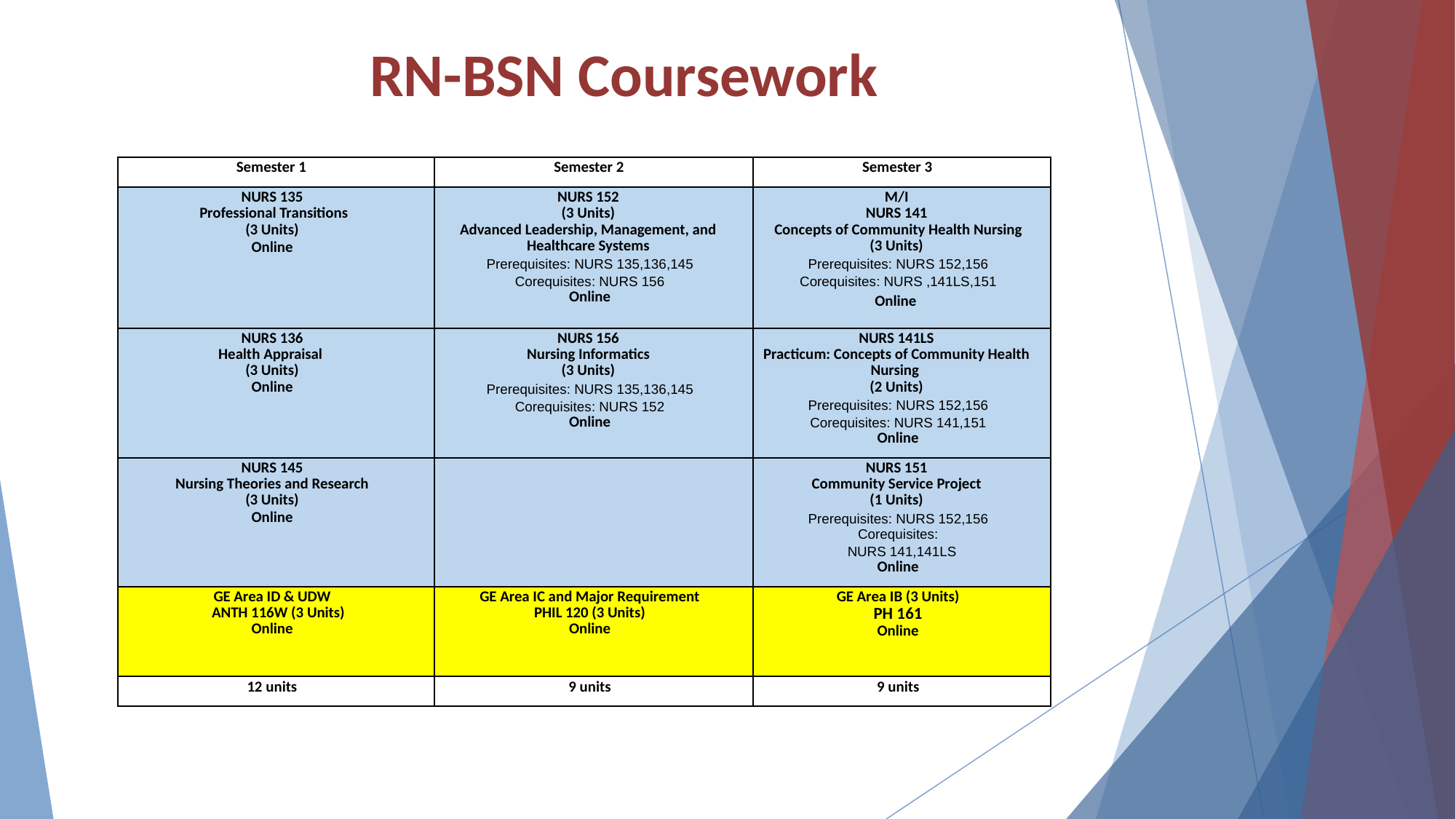

# RN-BSN Coursework

| Semester 1 | Semester 2 | Semester 3 |
| --- | --- | --- |
| NURS 135 Professional Transitions (3 Units) Online | NURS 152 (3 Units) Advanced Leadership, Management, and Healthcare Systems Prerequisites: NURS 135,136,145 Corequisites: NURS 156 Online | M/I NURS 141 Concepts of Community Health Nursing (3 Units) Prerequisites: NURS 152,156 Corequisites: NURS ,141LS,151 Online |
| NURS 136 Health Appraisal (3 Units) Online | NURS 156 Nursing Informatics (3 Units) Prerequisites: NURS 135,136,145 Corequisites: NURS 152 Online | NURS 141LS Practicum: Concepts of Community Health Nursing (2 Units) Prerequisites: NURS 152,156 Corequisites: NURS 141,151 Online |
| NURS 145 Nursing Theories and Research (3 Units) Online |  | NURS 151 Community Service Project (1 Units) Prerequisites: NURS 152,156 Corequisites: NURS 141,141LS Online |
| GE Area ID & UDW ANTH 116W (3 Units) Online | GE Area IC and Major Requirement PHIL 120 (3 Units) Online | GE Area IB (3 Units) PH 161 Online |
| 12 units | 9 units | 9 units |